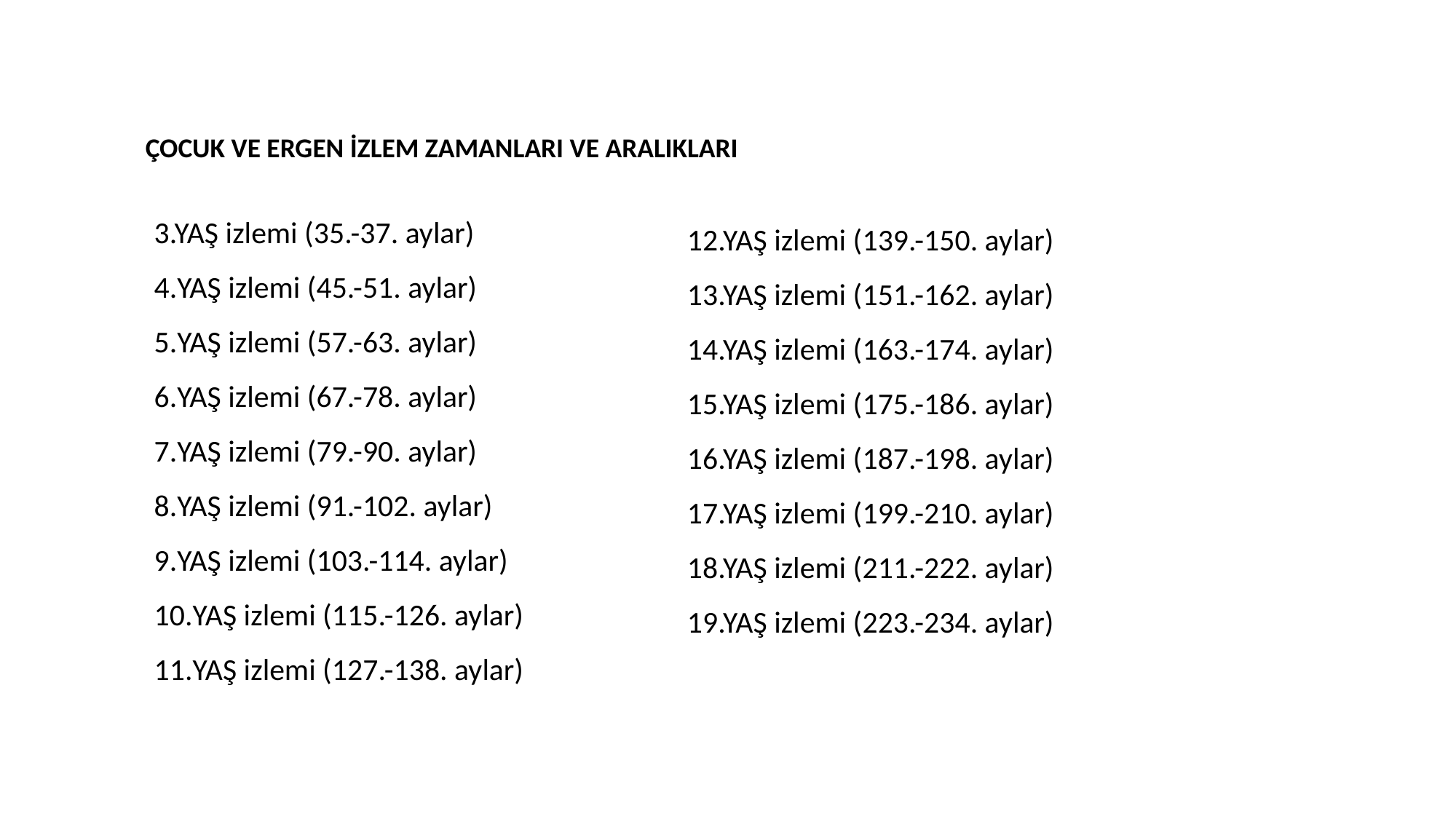

Büyüme ve Gelişmenin İzlenmesi Programı

ÇOCUK VE ERGEN İZLEM ZAMANLARI VE ARALIKLARI
3.YAŞ izlemi (35.-37. aylar)
4.YAŞ izlemi (45.-51. aylar)
5.YAŞ izlemi (57.-63. aylar)
6.YAŞ izlemi (67.-78. aylar)
7.YAŞ izlemi (79.-90. aylar)
8.YAŞ izlemi (91.-102. aylar)
9.YAŞ izlemi (103.-114. aylar)
10.YAŞ izlemi (115.-126. aylar)
11.YAŞ izlemi (127.-138. aylar)
12.YAŞ izlemi (139.-150. aylar)
13.YAŞ izlemi (151.-162. aylar)
14.YAŞ izlemi (163.-174. aylar)
15.YAŞ izlemi (175.-186. aylar)
16.YAŞ izlemi (187.-198. aylar)
17.YAŞ izlemi (199.-210. aylar)
18.YAŞ izlemi (211.-222. aylar)
19.YAŞ izlemi (223.-234. aylar)